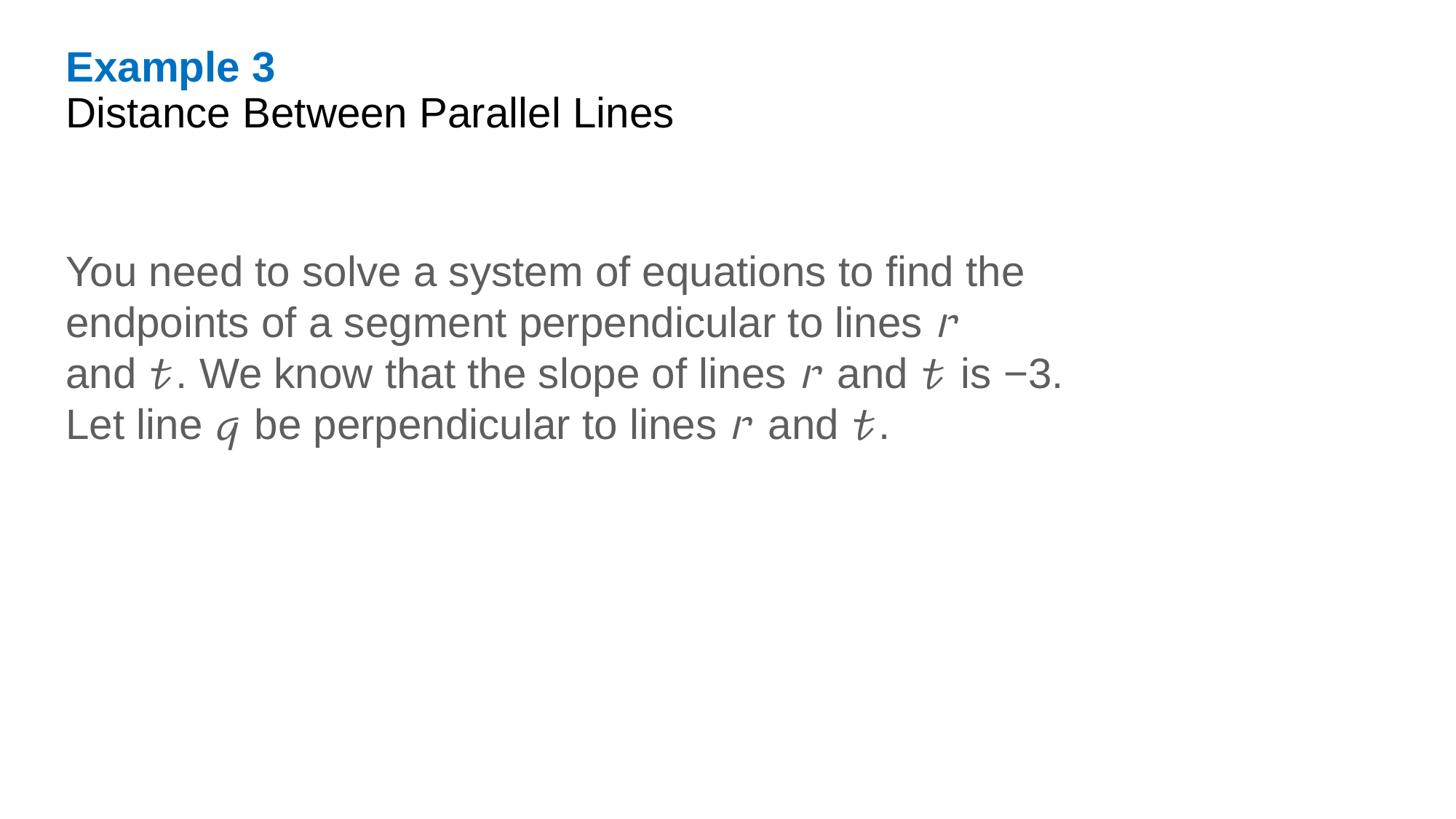

Example 3
Distance Between Parallel Lines
You need to solve a system of equations to find the endpoints of a segment perpendicular to lines 𝓇 and 𝓉. We know that the slope of lines 𝓇 and 𝓉 is −3. Let line 𝓆 be perpendicular to lines 𝓇 and 𝓉.